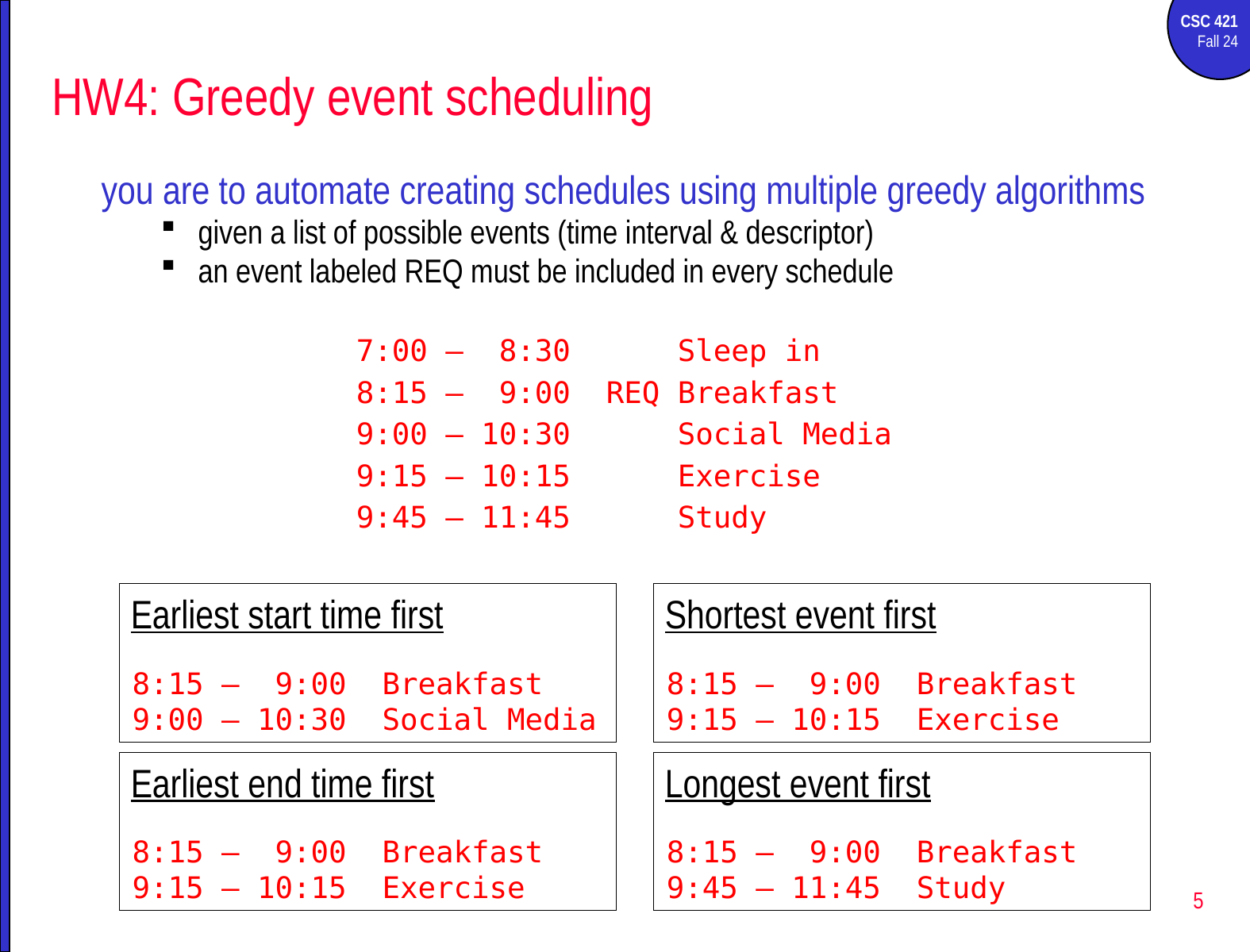

# HW4: Greedy event scheduling
you are to automate creating schedules using multiple greedy algorithms
given a list of possible events (time interval & descriptor)
an event labeled REQ must be included in every schedule

7:00 –  8:30      Sleep in
8:15 –  9:00  REQ Breakfast
9:00 – 10:30      Social Media
9:15 – 10:15      Exercise
9:45 – 11:45      Study

Earliest start time first

8:15 –  9:00  Breakfast
9:00 – 10:30  Social Media
Shortest event first

8:15 –  9:00  Breakfast
9:15 – 10:15  Exercise
Earliest end time first

8:15 –  9:00  Breakfast
9:15 – 10:15  Exercise
Longest event first

8:15 –  9:00  Breakfast
9:45 – 11:45  Study
5